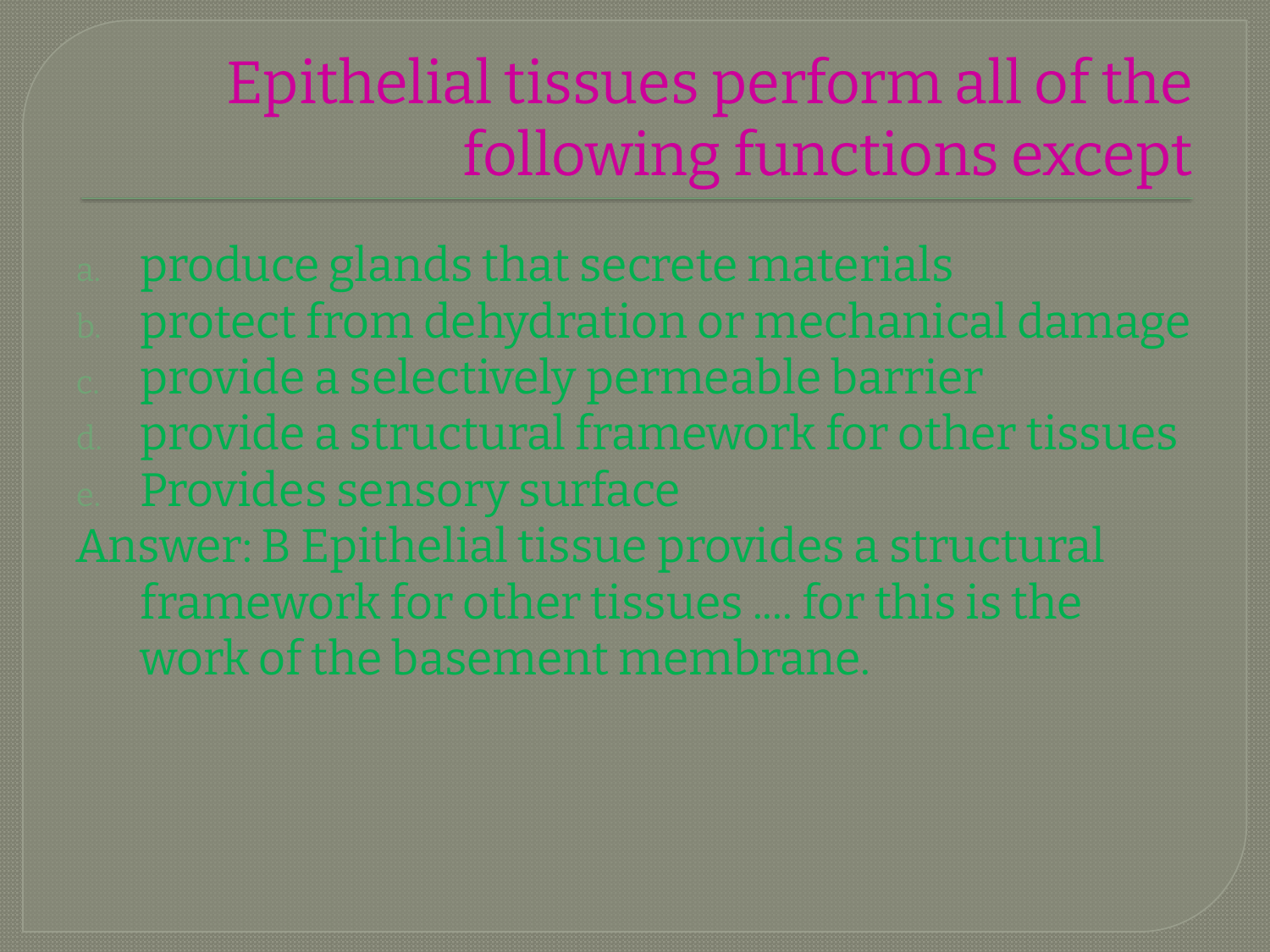

# Epithelial tissues perform all of the following functions except
produce glands that secrete materials
protect from dehydration or mechanical damage
provide a selectively permeable barrier
provide a structural framework for other tissues
Provides sensory surface
Answer: B Epithelial tissue provides a structural framework for other tissues .... for this is the work of the basement membrane.